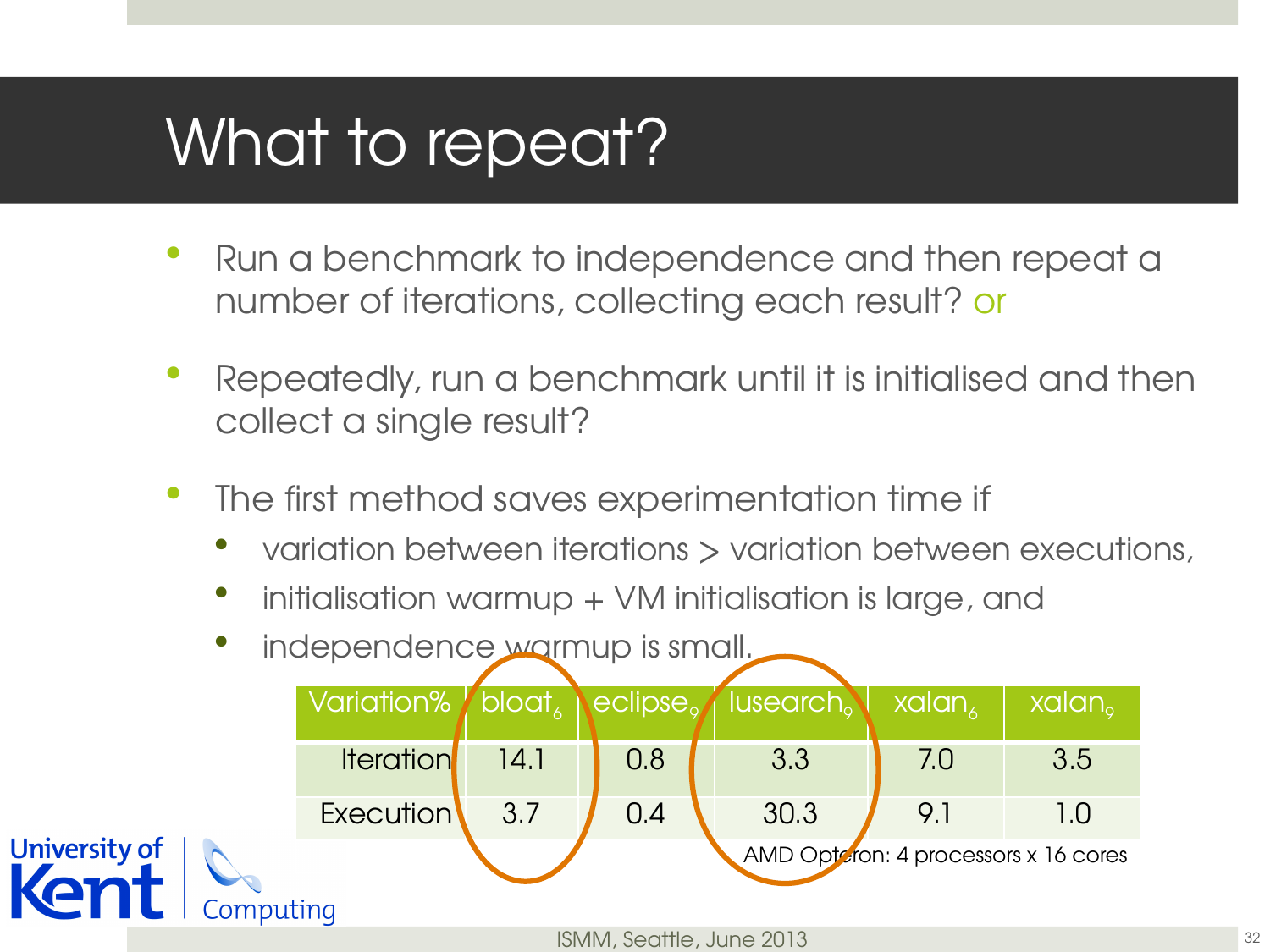

# What to repeat?
Run a benchmark to independence and then repeat a number of iterations, collecting each result? or
Repeatedly, run a benchmark until it is initialised and then collect a single result?
The first method saves experimentation time if
variation between iterations > variation between executions,
initialisation warmup + VM initialisation is large, and
independence warmup is small.

| Variation% | bloat6 | eclipse9 | lusearch9 | xalan6 | xalan9 |
| --- | --- | --- | --- | --- | --- |
| Iteration | 14.1 | 0.8 | 3.3 | 7.0 | 3.5 |
| Execution | 3.7 | 0.4 | 30.3 | 9.1 | 1.0 |
| AMD Opteron: 4 processors x 16 cores |  |  |  |  |  |
32